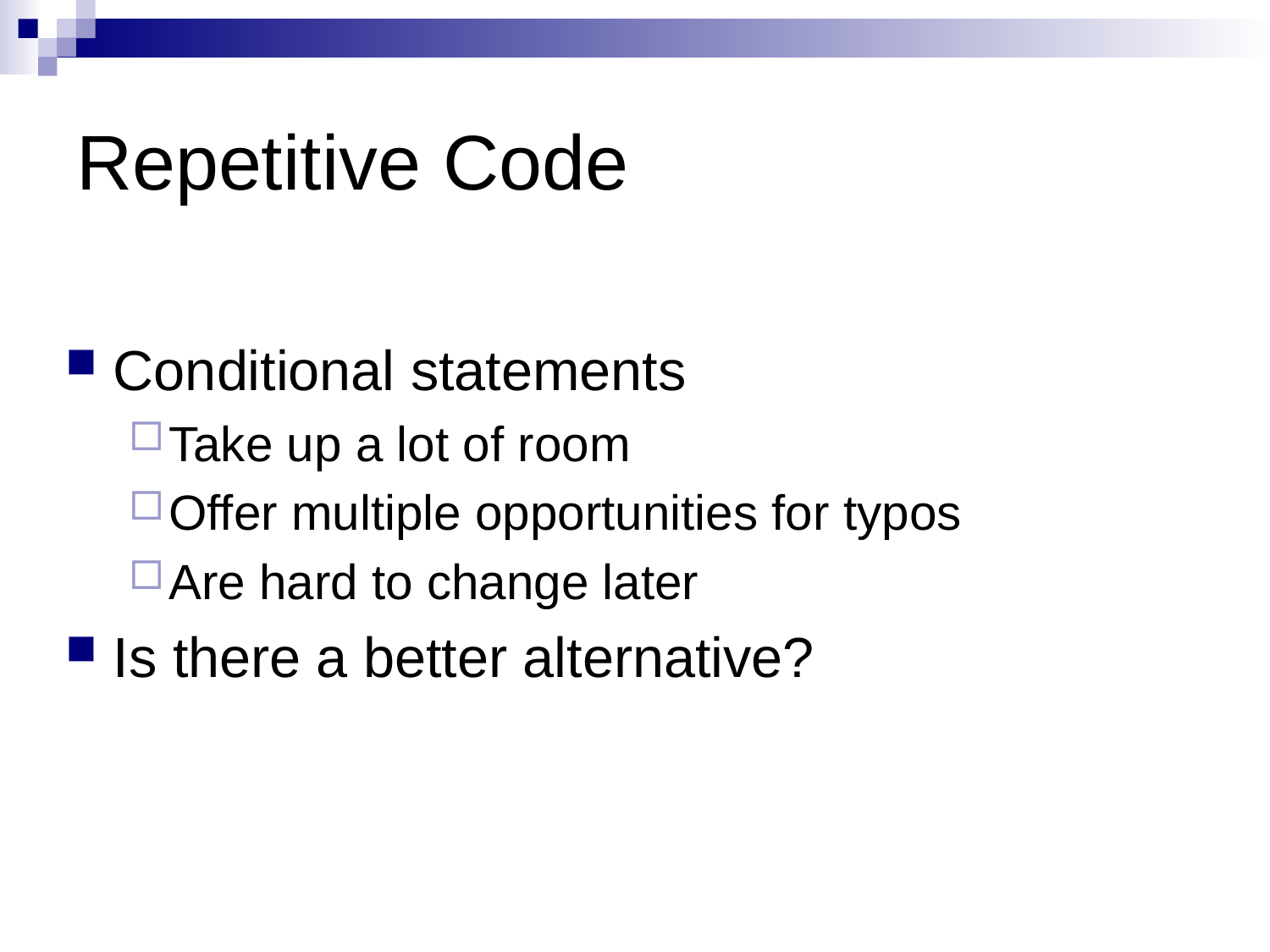

# Repetitive Code
Conditional statements
Take up a lot of room
Offer multiple opportunities for typos
Are hard to change later
Is there a better alternative?